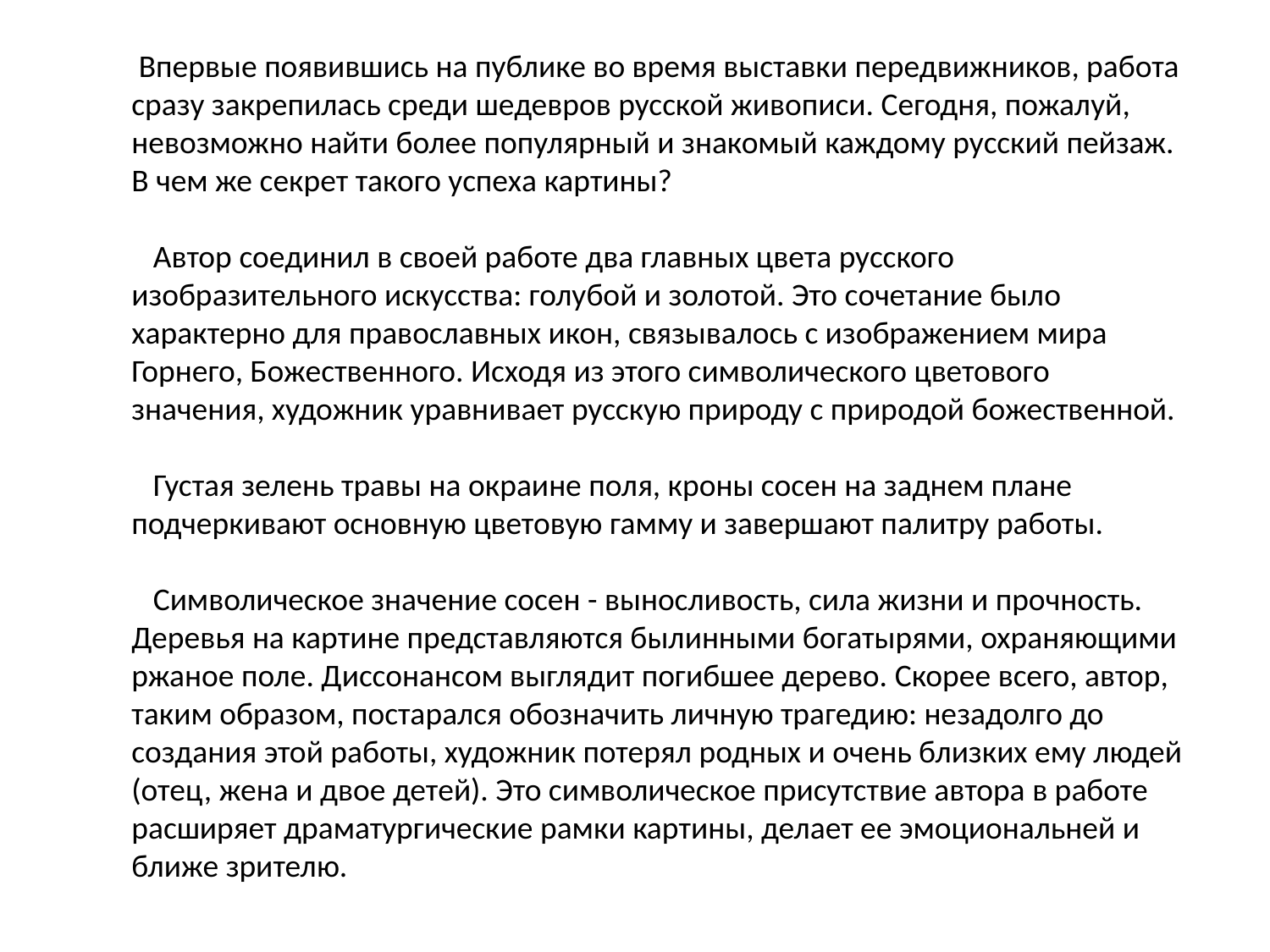

Впервые появившись на публике во время выставки передвижников, работа сразу закрепилась среди шедевров русской живописи. Сегодня, пожалуй, невозможно найти более популярный и знакомый каждому русский пейзаж. В чем же секрет такого успеха картины?
   Автор соединил в своей работе два главных цвета русского изобразительного искусства: голубой и золотой. Это сочетание было характерно для православных икон, связывалось с изображением мира Горнего, Божественного. Исходя из этого символического цветового значения, художник уравнивает русскую природу с природой божественной.
   Густая зелень травы на окраине поля, кроны сосен на заднем плане подчеркивают основную цветовую гамму и завершают палитру работы.
   Символическое значение сосен - выносливость, сила жизни и прочность. Деревья на картине представляются былинными богатырями, охраняющими ржаное поле. Диссонансом выглядит погибшее дерево. Скорее всего, автор, таким образом, постарался обозначить личную трагедию: незадолго до создания этой работы, художник потерял родных и очень близких ему людей (отец, жена и двое детей). Это символическое присутствие автора в работе расширяет драматургические рамки картины, делает ее эмоциональней и ближе зрителю.